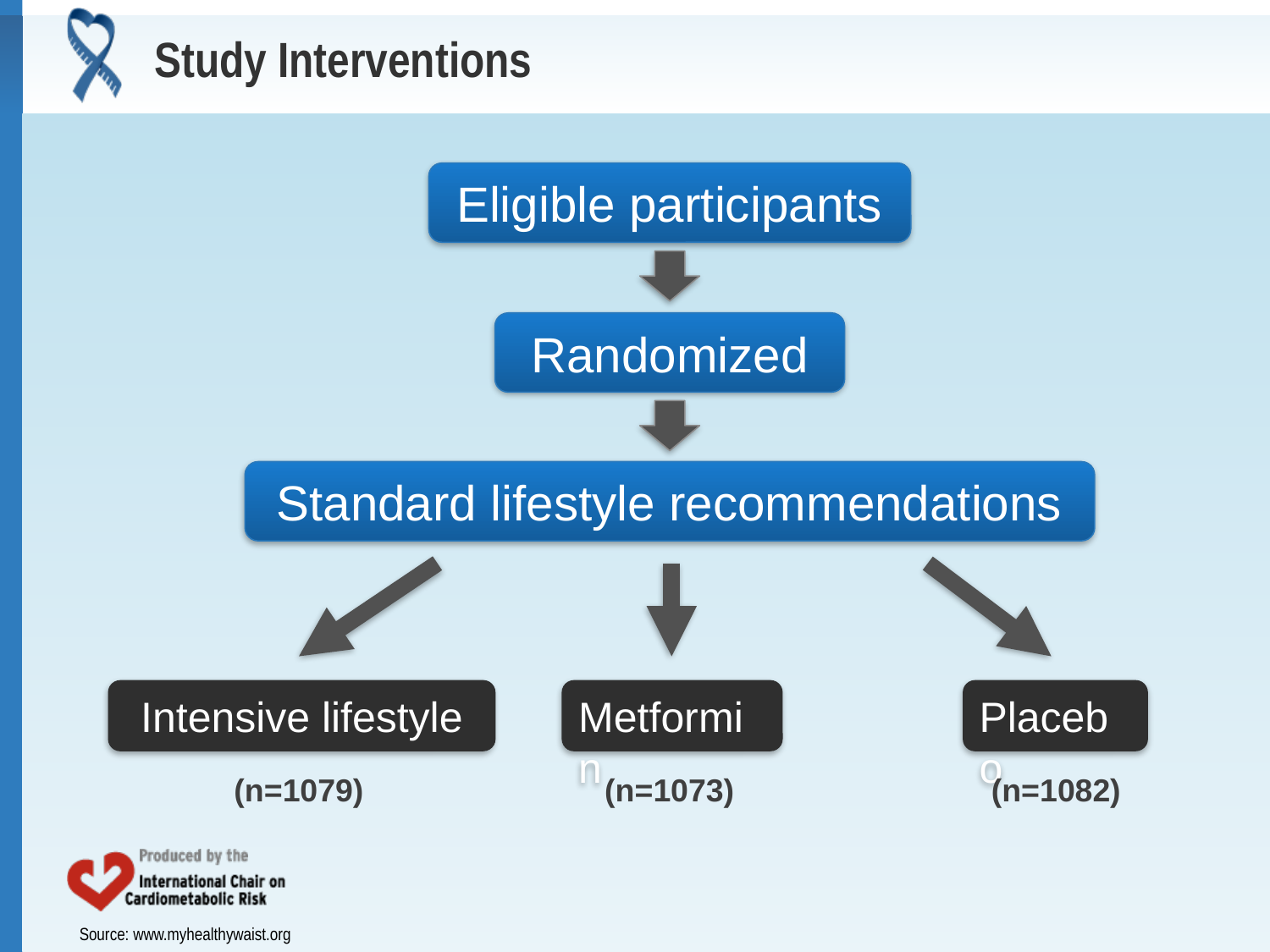

# Study Interventions
Eligible participants

Randomized

Standard lifestyle recommendations

Intensive lifestyle
Metformin
Placebo
(n=1079)
(n=1073)
(n=1082)